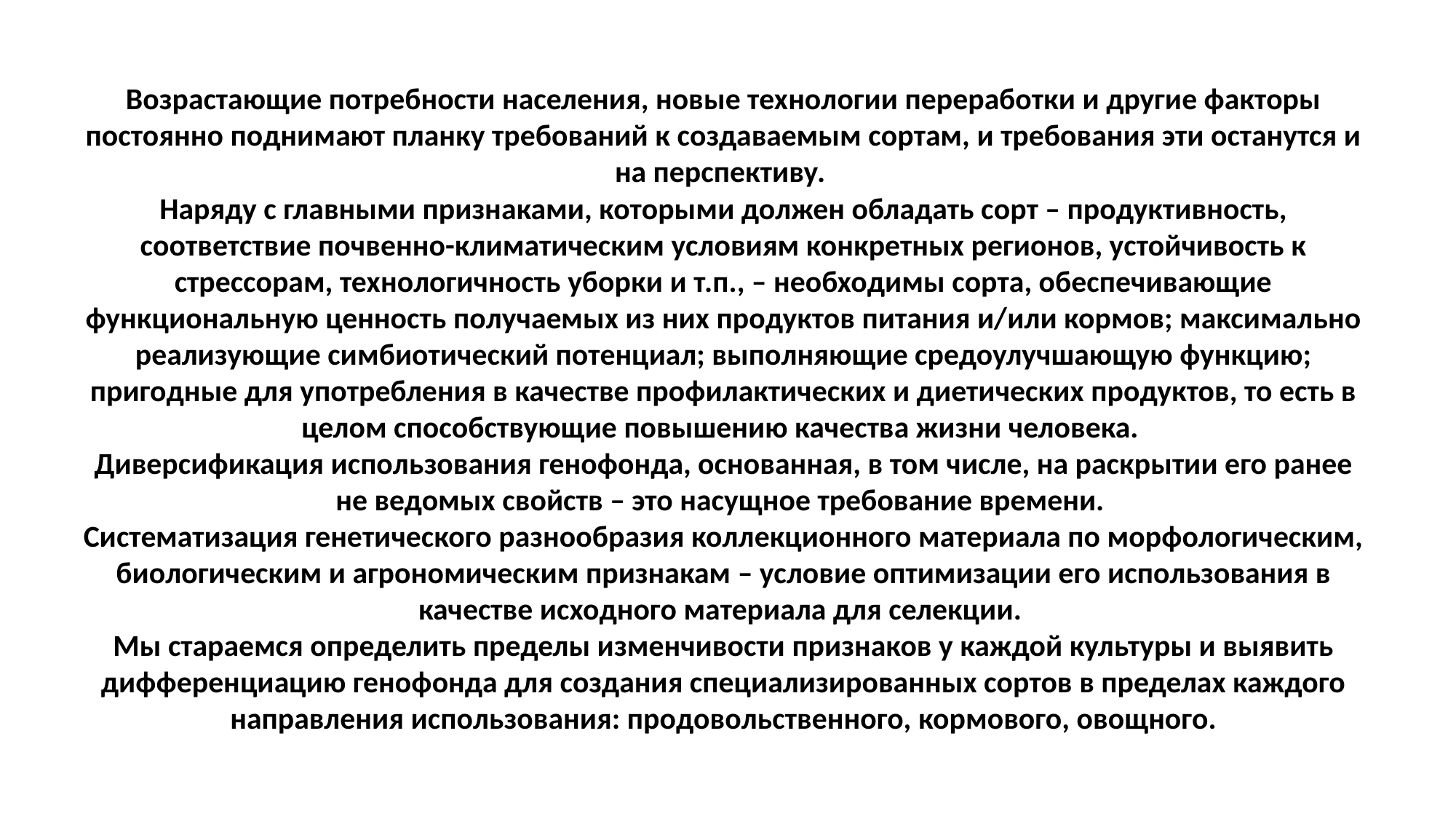

Возрастающие потребности населения, новые технологии переработки и другие факторы постоянно поднимают планку требований к создаваемым сортам, и требования эти останутся и на перспективу.
Наряду с главными признаками, которыми должен обладать сорт – продуктивность, соответствие почвенно-климатическим условиям конкретных регионов, устойчивость к стрессорам, технологичность уборки и т.п., – необходимы сорта, обеспечивающие функциональную ценность получаемых из них продуктов питания и/или кормов; максимально реализующие симбиотический потенциал; выполняющие средоулучшающую функцию; пригодные для употребления в качестве профилактических и диетических продуктов, то есть в целом способствующие повышению качества жизни человека.
Диверсификация использования генофонда, основанная, в том числе, на раскрытии его ранее не ведомых свойств – это насущное требование времени.
Систематизация генетического разнообразия коллекционного материала по морфологическим, биологическим и агрономическим признакам – условие оптимизации его использования в качестве исходного материала для селекции.
Мы стараемся определить пределы изменчивости признаков у каждой культуры и выявить дифференциацию генофонда для создания специализированных сортов в пределах каждого направления использования: продовольственного, кормового, овощного.